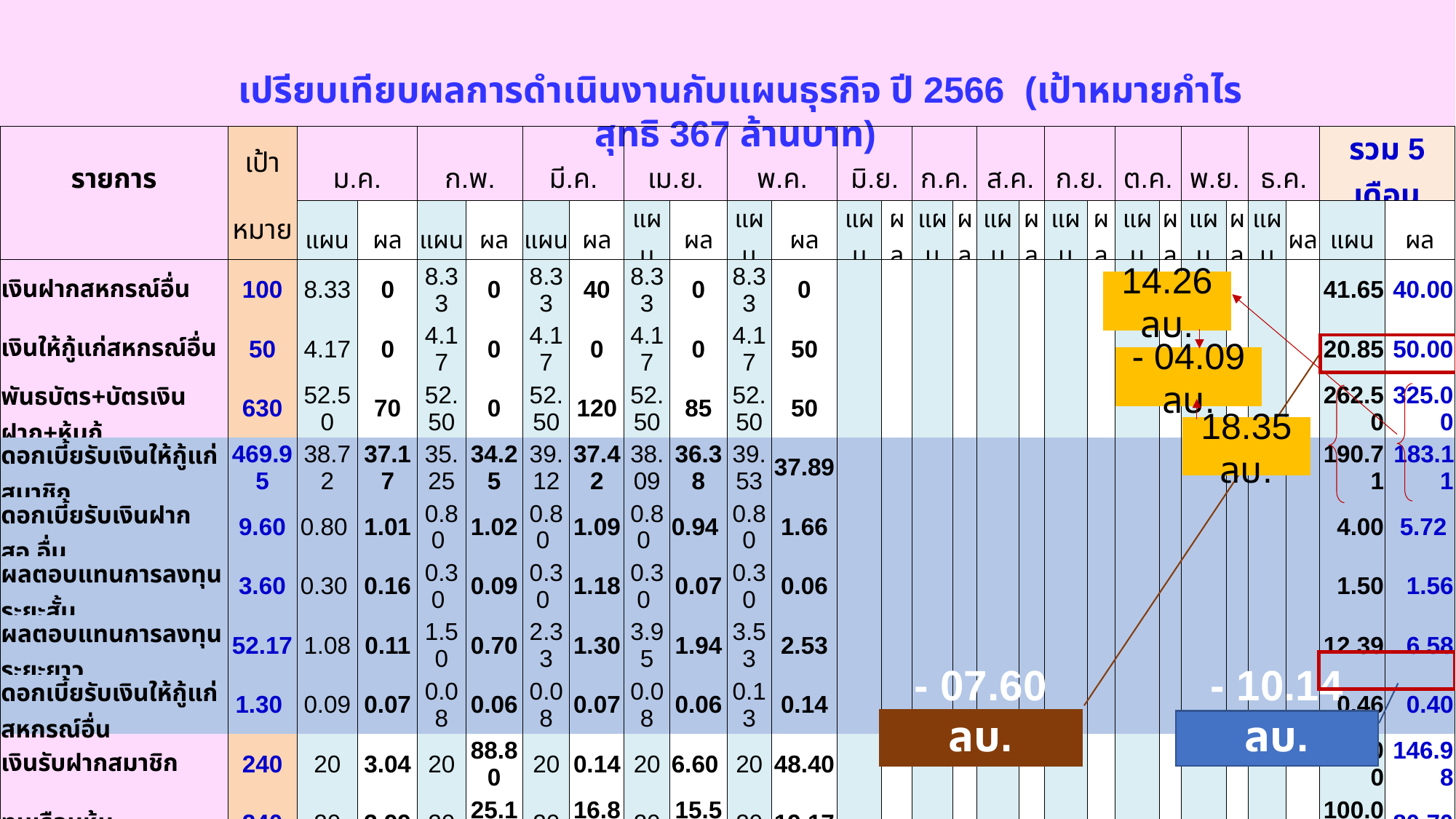

เปรียบเทียบผลการดำเนินงานกับแผนธุรกิจ ปี 2566  (เป้าหมายกำไรสุทธิ 367 ล้านบาท)
| รายการ | เป้า | ม.ค. |  | ก.พ. |  | มี.ค. |  | เม.ย. |  | พ.ค. |  | มิ.ย. |  | ก.ค. |  | ส.ค. |  | ก.ย. |  | ต.ค. |  | พ.ย. |  | ธ.ค. |  | รวม 5 เดือน |  |
| --- | --- | --- | --- | --- | --- | --- | --- | --- | --- | --- | --- | --- | --- | --- | --- | --- | --- | --- | --- | --- | --- | --- | --- | --- | --- | --- | --- |
|  | หมาย | แผน | ผล | แผน | ผล | แผน | ผล | แผน | ผล | แผน | ผล | แผน | ผล | แผน | ผล | แผน | ผล | แผน | ผล | แผน | ผล | แผน | ผล | แผน | ผล | แผน | ผล |
| เงินฝากสหกรณ์อื่น | 100 | 8.33 | 0 | 8.33 | 0 | 8.33 | 40 | 8.33 | 0 | 8.33 | 0 |  |  |  |  |  |  |  |  |  |  |  |  |  |  | 41.65 | 40.00 |
| เงินให้กู้แก่สหกรณ์อื่น | 50 | 4.17 | 0 | 4.17 | 0 | 4.17 | 0 | 4.17 | 0 | 4.17 | 50 |  |  |  |  |  |  |  |  |  |  |  |  |  |  | 20.85 | 50.00 |
| พันธบัตร+บัตรเงินฝาก+หุ้นกู้ | 630 | 52.50 | 70 | 52.50 | 0 | 52.50 | 120 | 52.50 | 85 | 52.50 | 50 |  |  |  |  |  |  |  |  |  |  |  |  |  |  | 262.50 | 325.00 |
| ดอกเบี้ยรับเงินให้กู้แก่สมาชิก | 469.95 | 38.72 | 37.17 | 35.25 | 34.25 | 39.12 | 37.42 | 38.09 | 36.38 | 39.53 | 37.89 |  |  |  |  |  |  |  |  |  |  |  |  |  |  | 190.71 | 183.11 |
| ดอกเบี้ยรับเงินฝาก สอ.อื่น | 9.60 | 0.80 | 1.01 | 0.80 | 1.02 | 0.80 | 1.09 | 0.80 | 0.94 | 0.80 | 1.66 |  |  |  |  |  |  |  |  |  |  |  |  |  |  | 4.00 | 5.72 |
| ผลตอบแทนการลงทุนระยะสั้น | 3.60 | 0.30 | 0.16 | 0.30 | 0.09 | 0.30 | 1.18 | 0.30 | 0.07 | 0.30 | 0.06 |  |  |  |  |  |  |  |  |  |  |  |  |  |  | 1.50 | 1.56 |
| ผลตอบแทนการลงทุนระยะยาว | 52.17 | 1.08 | 0.11 | 1.50 | 0.70 | 2.33 | 1.30 | 3.95 | 1.94 | 3.53 | 2.53 |  |  |  |  |  |  |  |  |  |  |  |  |  |  | 12.39 | 6.58 |
| ดอกเบี้ยรับเงินให้กู้แก่สหกรณ์อื่น | 1.30 | 0.09 | 0.07 | 0.08 | 0.06 | 0.08 | 0.07 | 0.08 | 0.06 | 0.13 | 0.14 |  |  |  |  |  |  |  |  |  |  |  |  |  |  | 0.46 | 0.40 |
| เงินรับฝากสมาชิก | 240 | 20 | 3.04 | 20 | 88.80 | 20 | 0.14 | 20 | 6.60 | 20 | 48.40 |  |  |  |  |  |  |  |  |  |  |  |  |  |  | 100.00 | 146.98 |
| ทุนเรือนหุ้น | 240 | 20 | 3.99 | 20 | 25.17 | 20 | 16.84 | 20 | 15.53 | 20 | 19.17 |  |  |  |  |  |  |  |  |  |  |  |  |  |  | 100.00 | 80.70 |
| รายได้ | 536.72 | 44.73 | 38.56 | 44.73 | 36.20 | 44.73 | 41.13 | 44.73 | 39.43 | 44.73 | 43.40 |  |  |  |  |  |  |  |  |  |  |  |  |  |  | 223.65 | 198.72 |
| ค่าใช้จ่าย | 168.49 | 14.04 | 10.09 | 14.04 | 12.33 | 14.04 | 11.35 | 14.04 | 10.90 | 14.04 | 10.75 |  |  |  |  |  |  |  |  |  |  |  |  |  |  | 70.20 | 55.42 |
| กำไรสุทธิ | 367.26 | 30.61 | 28.48 | 30.61 | 23.87 | 30.61 | 29.78 | 30.61 | 28.53 | 30.61 | 32.65 |  |  |  |  |  |  |  |  |  |  |  |  |  |  | 153.45 | 143.30 |
14.26 ลบ.

- 04.09 ลบ.

18.35 ลบ.

- 07.60 ลบ.
- 10.14 ลบ.